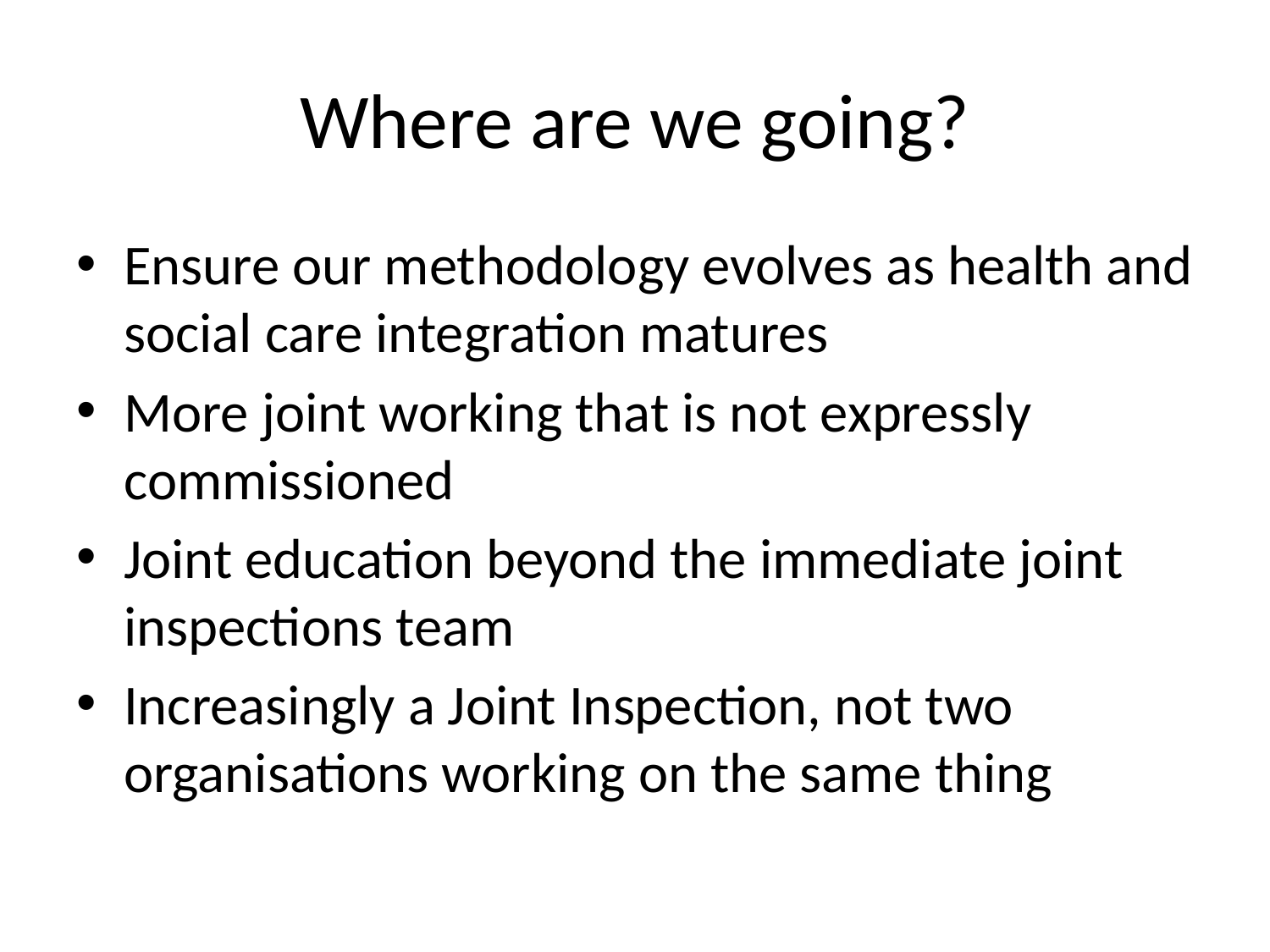

# Where are we going?
Ensure our methodology evolves as health and social care integration matures
More joint working that is not expressly commissioned
Joint education beyond the immediate joint inspections team
Increasingly a Joint Inspection, not two organisations working on the same thing